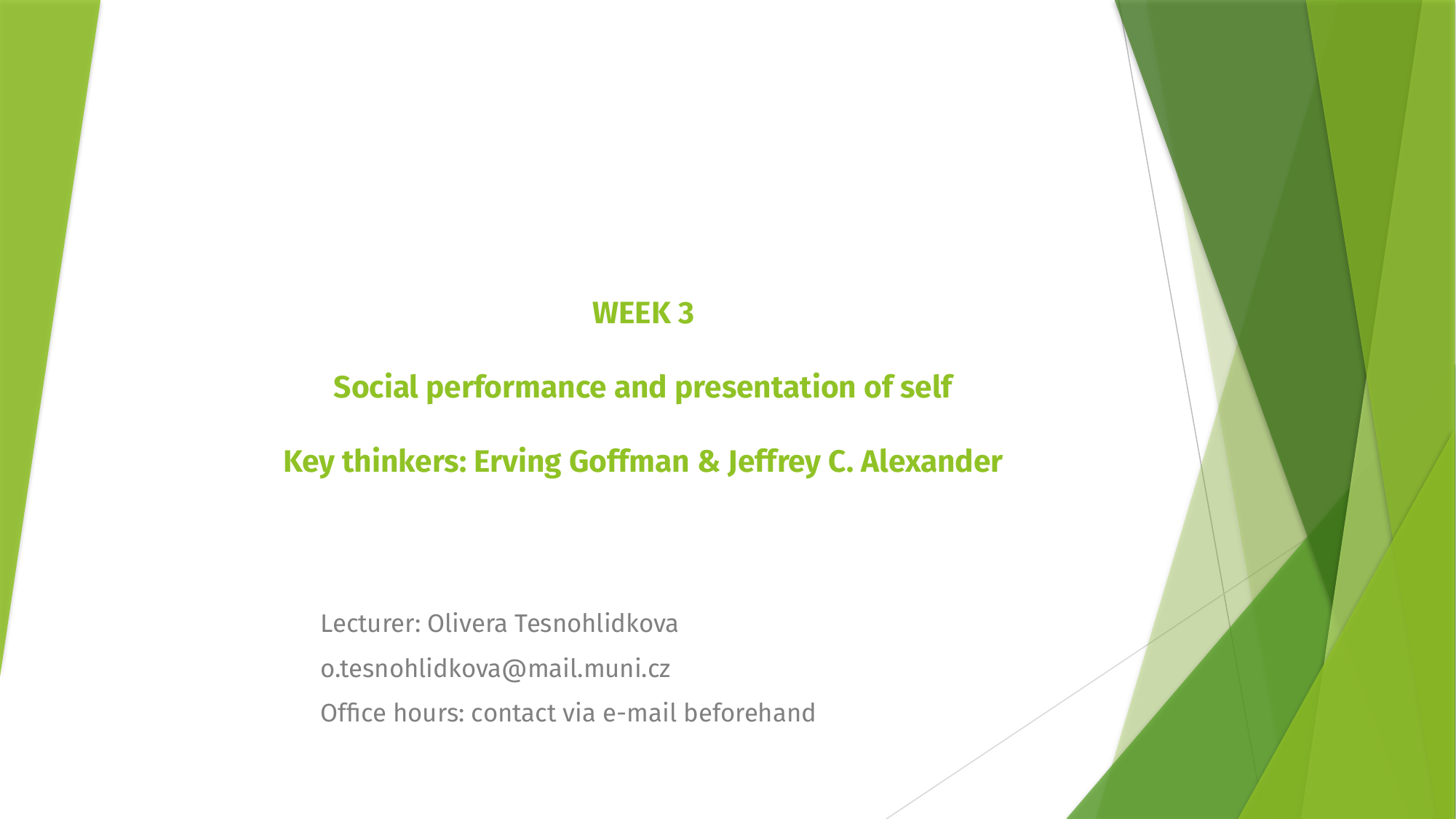

# WEEK 3 Social performance and presentation of self Key thinkers: Erving Goffman & Jeffrey C. Alexander
					Lecturer: Olivera Tesnohlidkova
					o.tesnohlidkova@mail.muni.cz
					Office hours: contact via e-mail beforehand